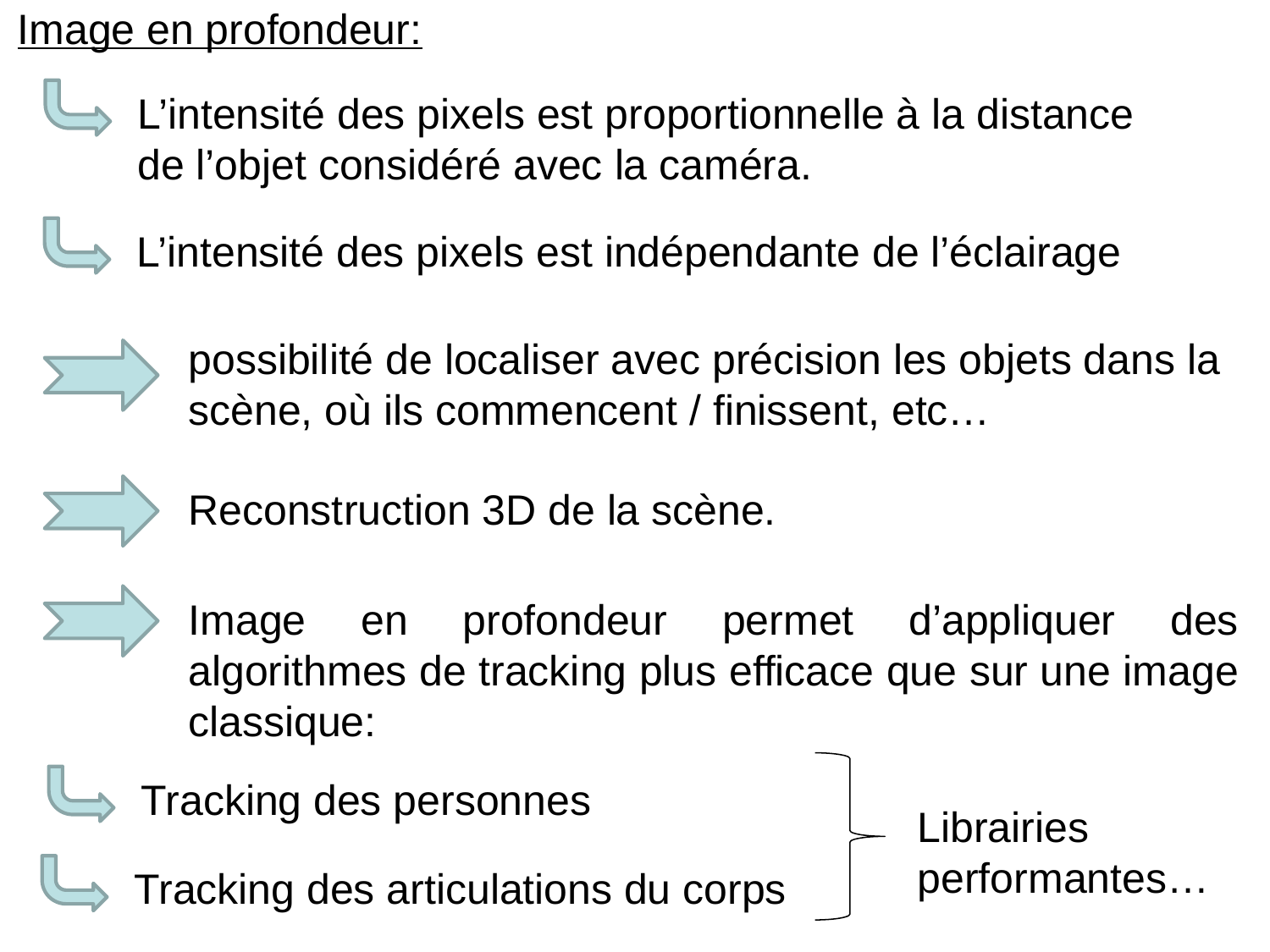

Image en profondeur:

L’intensité des pixels est proportionnelle à la distance de l’objet considéré avec la caméra.

L’intensité des pixels est indépendante de l’éclairage
possibilité de localiser avec précision les objets dans la scène, où ils commencent / finissent, etc…

Reconstruction 3D de la scène.

Image en profondeur permet d’appliquer des algorithmes de tracking plus efficace que sur une image classique:

Tracking des personnes
Librairies performantes…

Tracking des articulations du corps